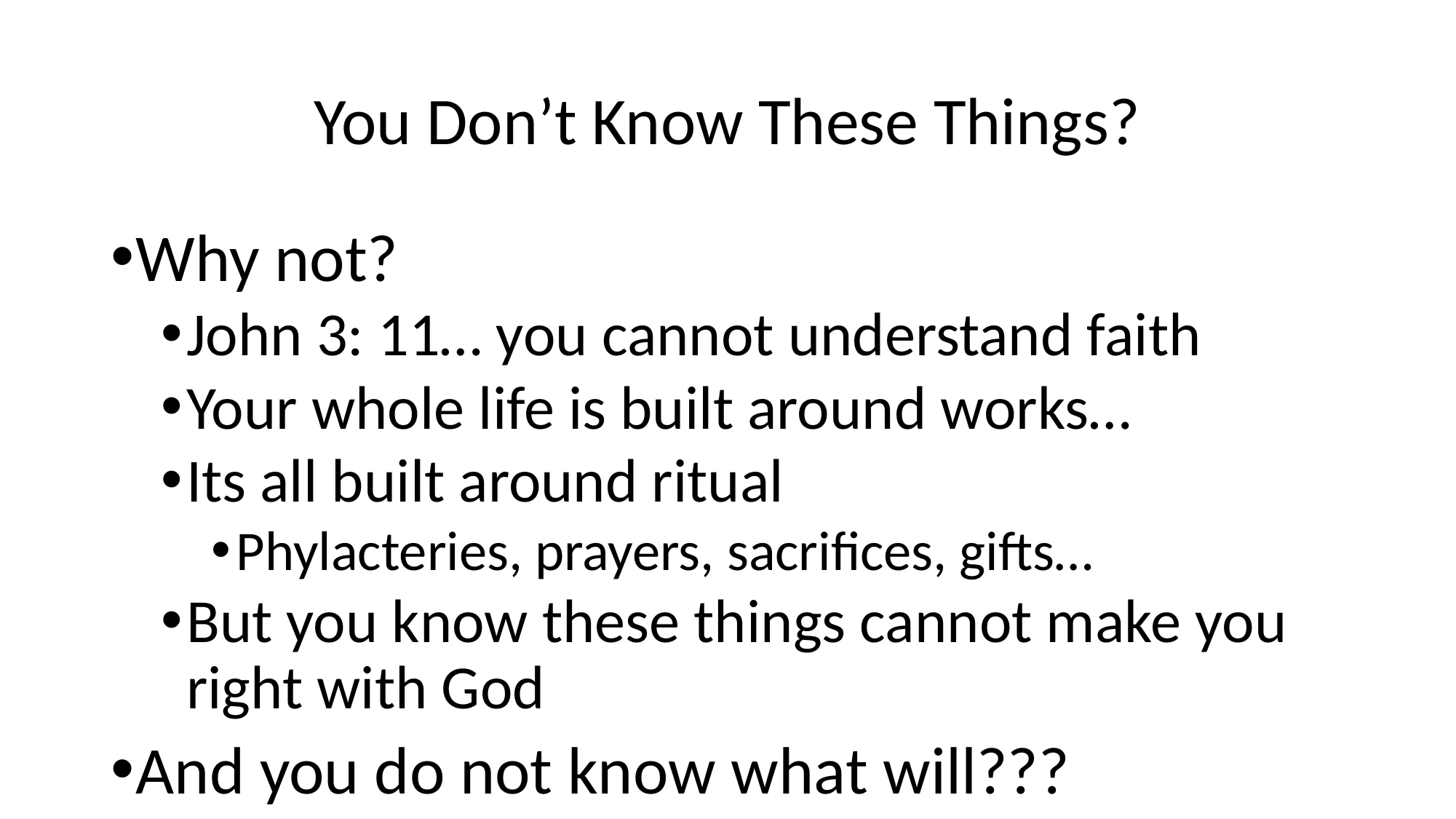

# You Don’t Know These Things?
Why not?
John 3: 11… you cannot understand faith
Your whole life is built around works…
Its all built around ritual
Phylacteries, prayers, sacrifices, gifts…
But you know these things cannot make you right with God
And you do not know what will???